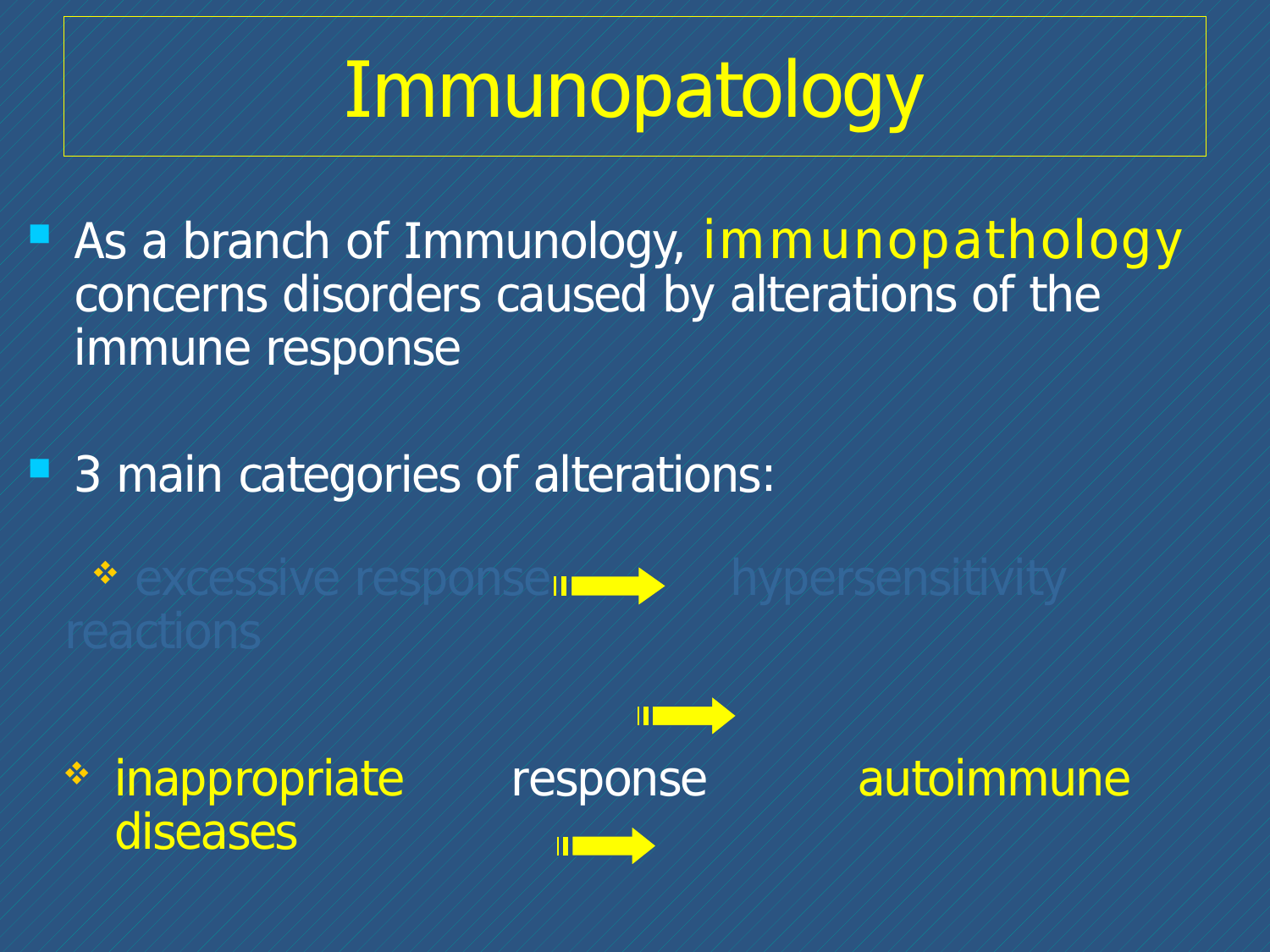

# Immunopatology
As a branch of Immunology, immunopathology concerns disorders caused by alterations of the immune response

3 main categories of alterations:

 excessive response		  hypersensitivity reactions

inappropriate	 response	       autoimmune diseases

defective response		  immunodeficiencies